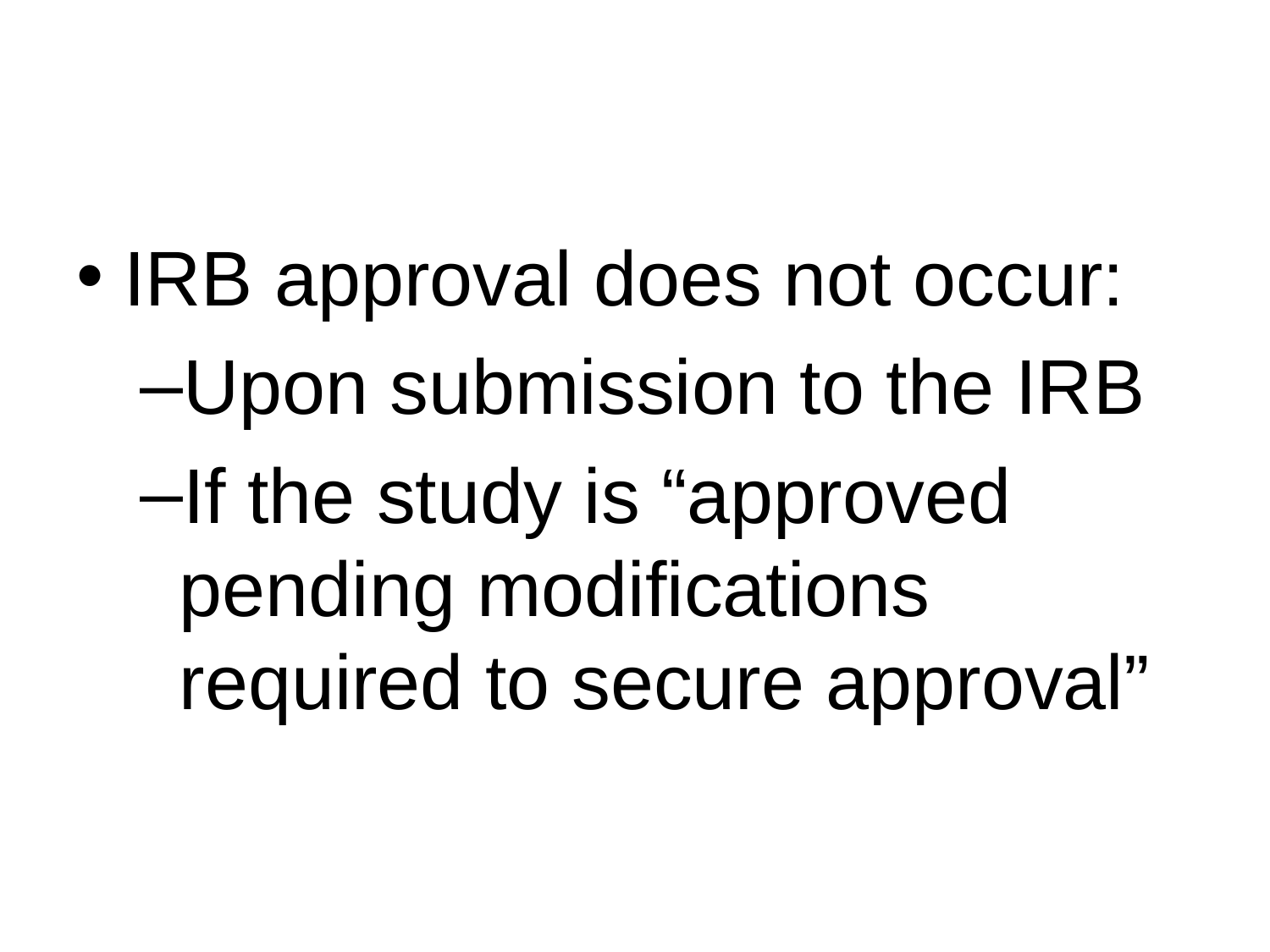

IRB approval does not occur:
Upon submission to the IRB
If the study is “approved pending modifications required to secure approval”